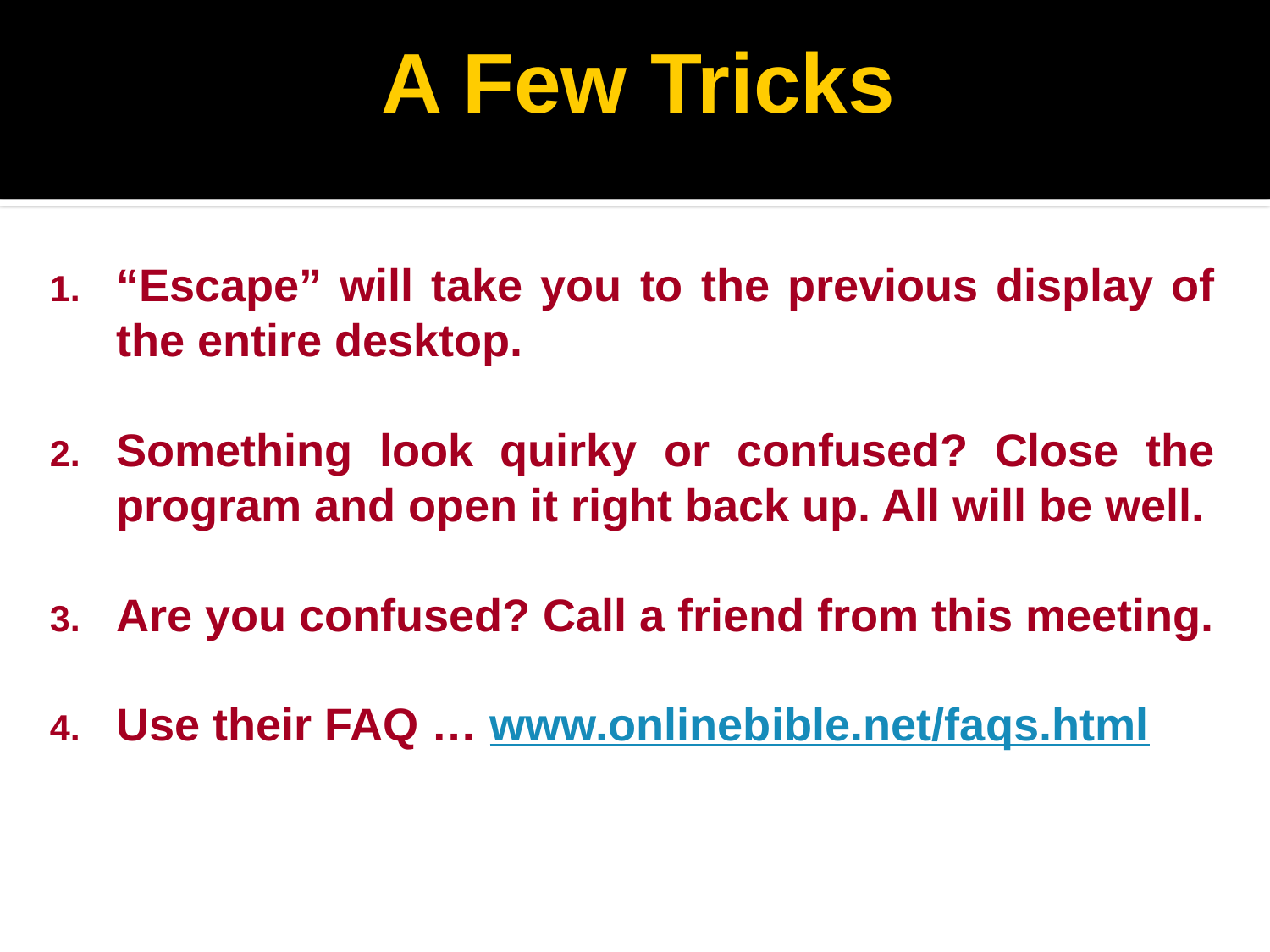

# A Few Tricks
“Escape” will take you to the previous display of the entire desktop.

Something look quirky or confused? Close the program and open it right back up. All will be well.

Are you confused? Call a friend from this meeting.

Use their FAQ … www.onlinebible.net/faqs.html